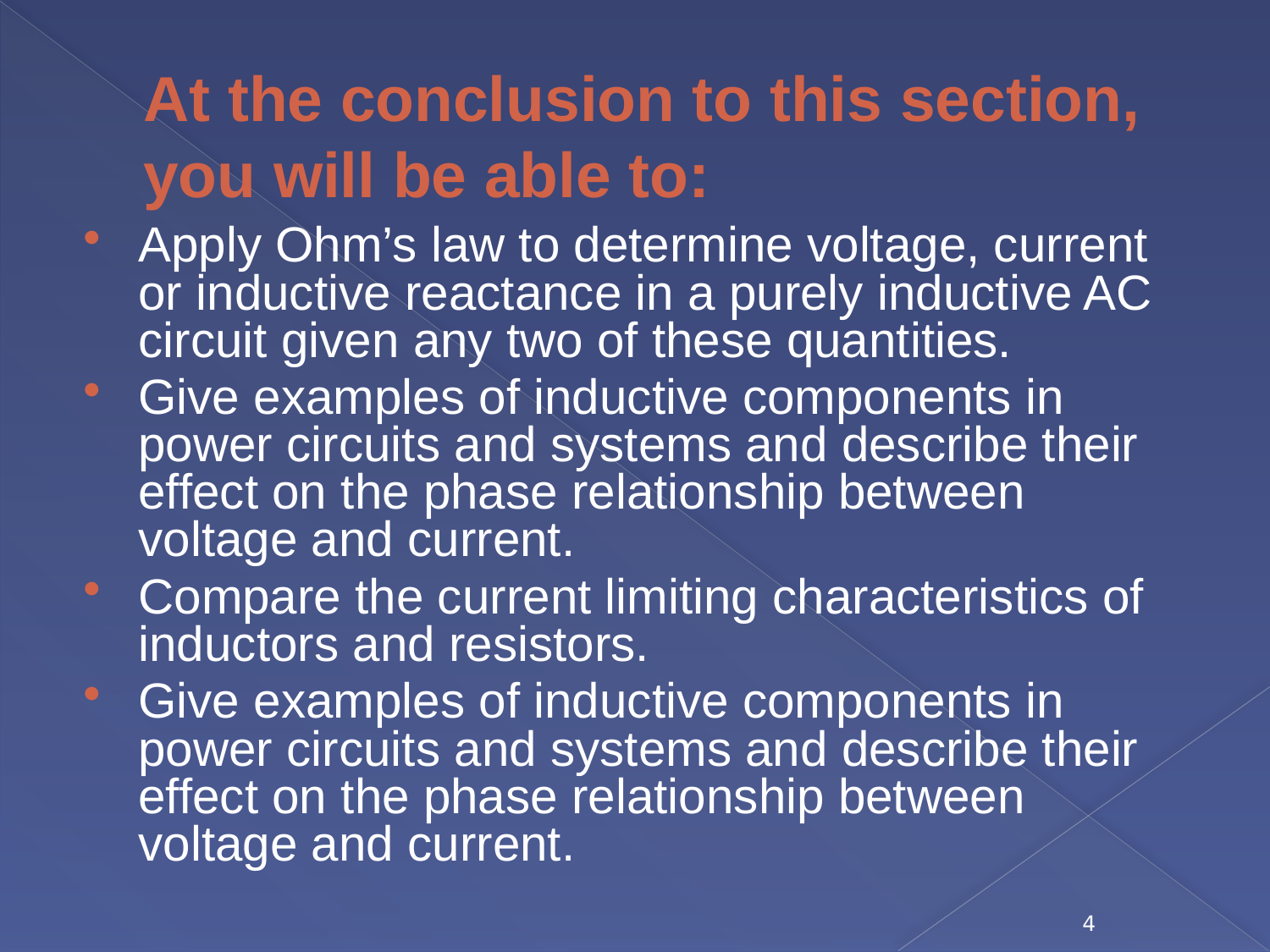

# At the conclusion to this section, you will be able to:
Apply Ohm’s law to determine voltage, current or inductive reactance in a purely inductive AC circuit given any two of these quantities.
Give examples of inductive components in power circuits and systems and describe their effect on the phase relationship between voltage and current.
Compare the current limiting characteristics of inductors and resistors.
Give examples of inductive components in power circuits and systems and describe their effect on the phase relationship between voltage and current.

4